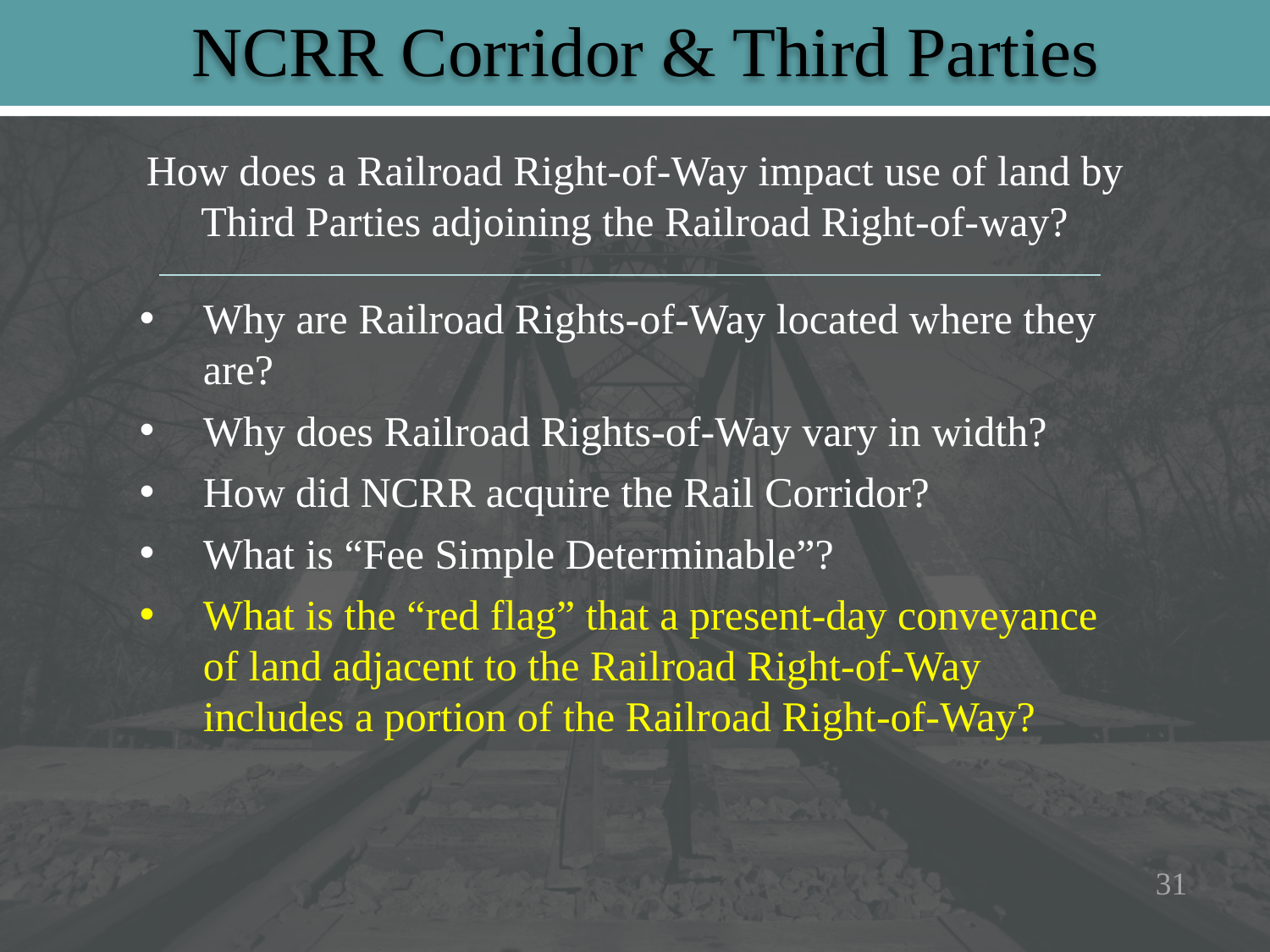

# NCRR Corridor & Third Parties
How does a Railroad Right-of-Way impact use of land by Third Parties adjoining the Railroad Right-of-way?
Why are Railroad Rights-of-Way located where they are?
Why does Railroad Rights-of-Way vary in width?
How did NCRR acquire the Rail Corridor?
What is “Fee Simple Determinable”?
What is the “red flag” that a present-day conveyance of land adjacent to the Railroad Right-of-Way includes a portion of the Railroad Right-of-Way?
31